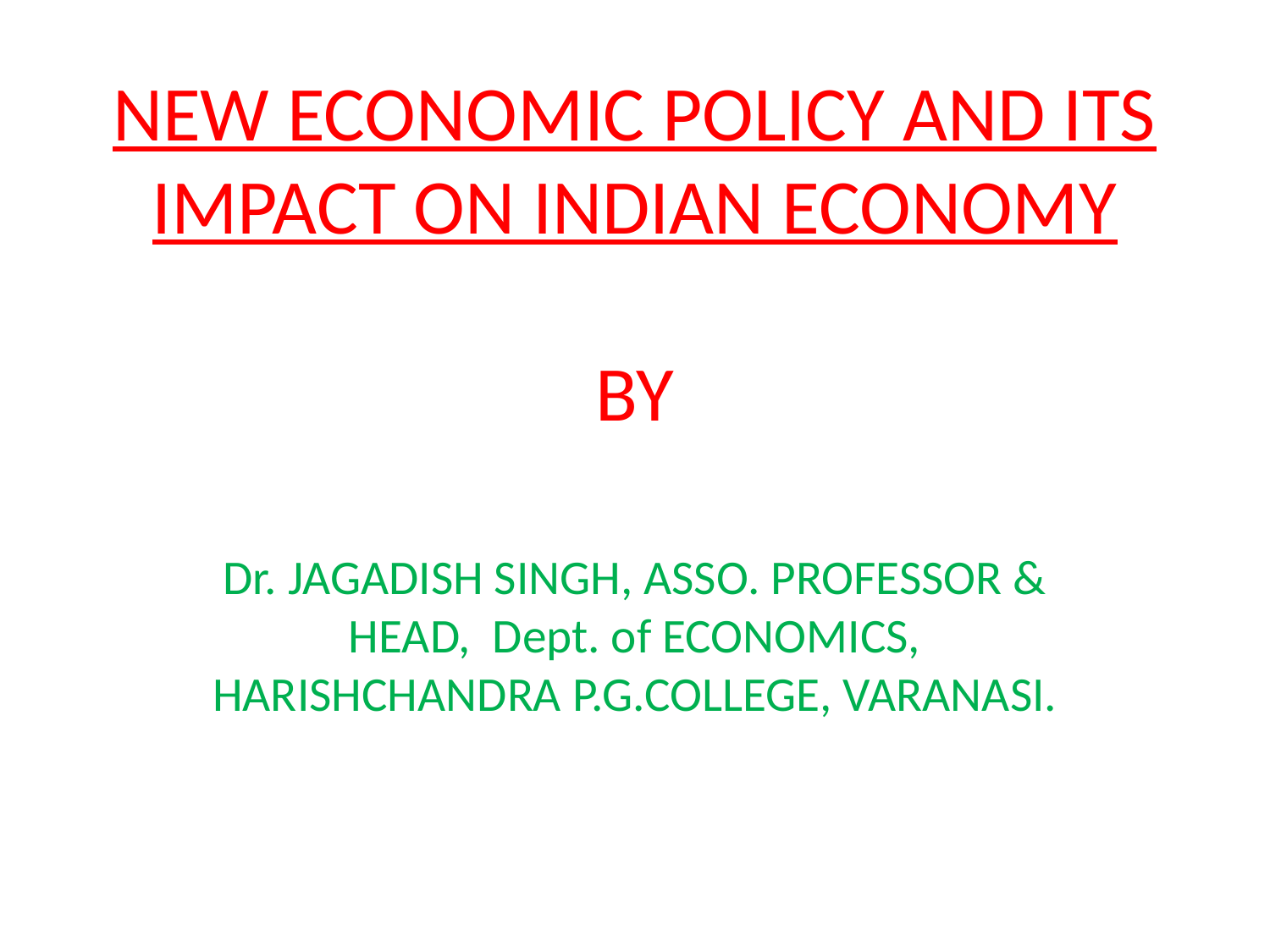

# NEW ECONOMIC POLICY AND ITS IMPACT ON INDIAN ECONOMY BY
Dr. JAGADISH SINGH, ASSO. PROFESSOR & HEAD,  Dept. of ECONOMICS, HARISHCHANDRA P.G.COLLEGE, VARANASI.